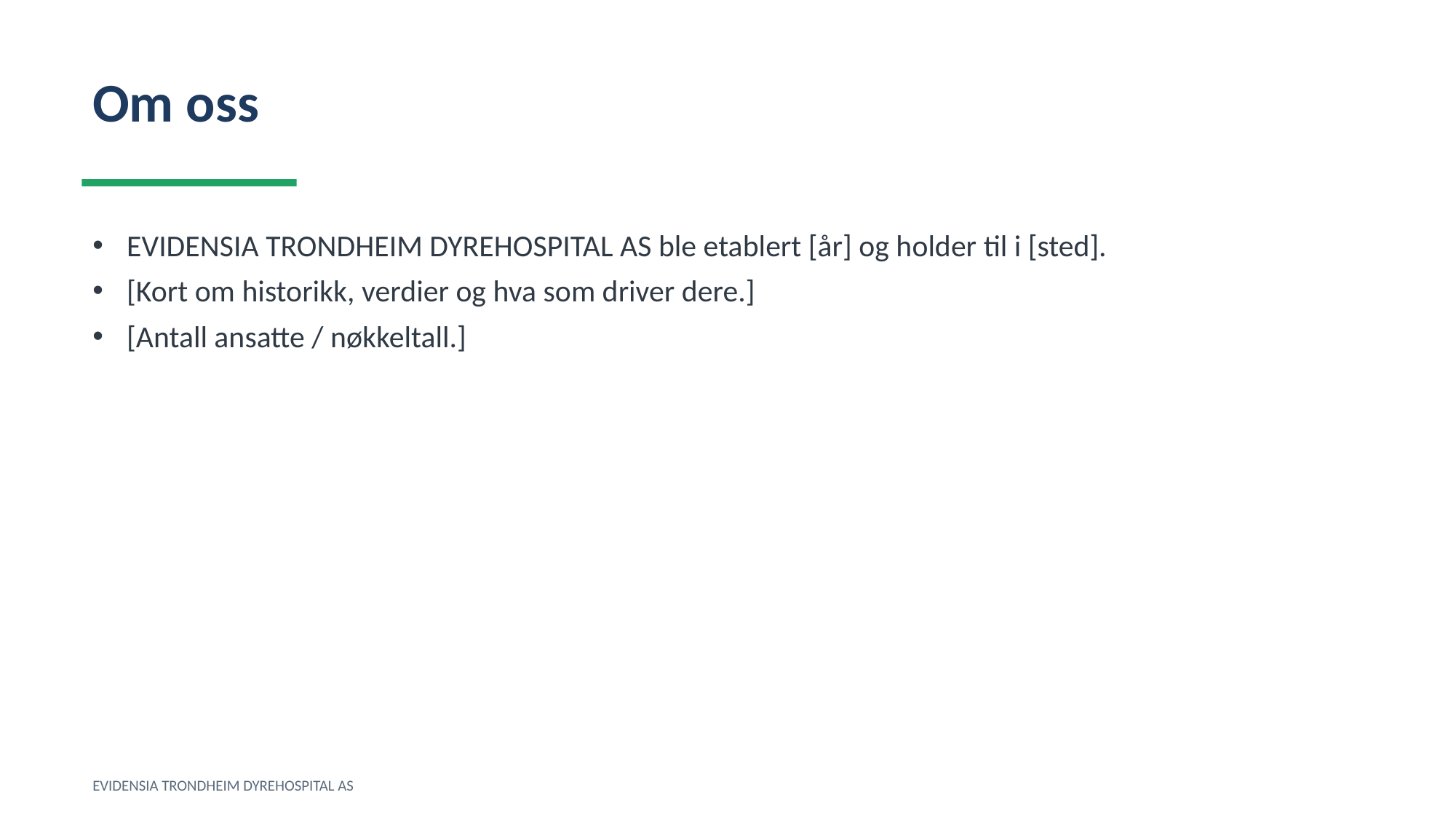

Om oss

EVIDENSIA TRONDHEIM DYREHOSPITAL AS ble etablert [år] og holder til i [sted].
[Kort om historikk, verdier og hva som driver dere.]
[Antall ansatte / nøkkeltall.]
EVIDENSIA TRONDHEIM DYREHOSPITAL AS